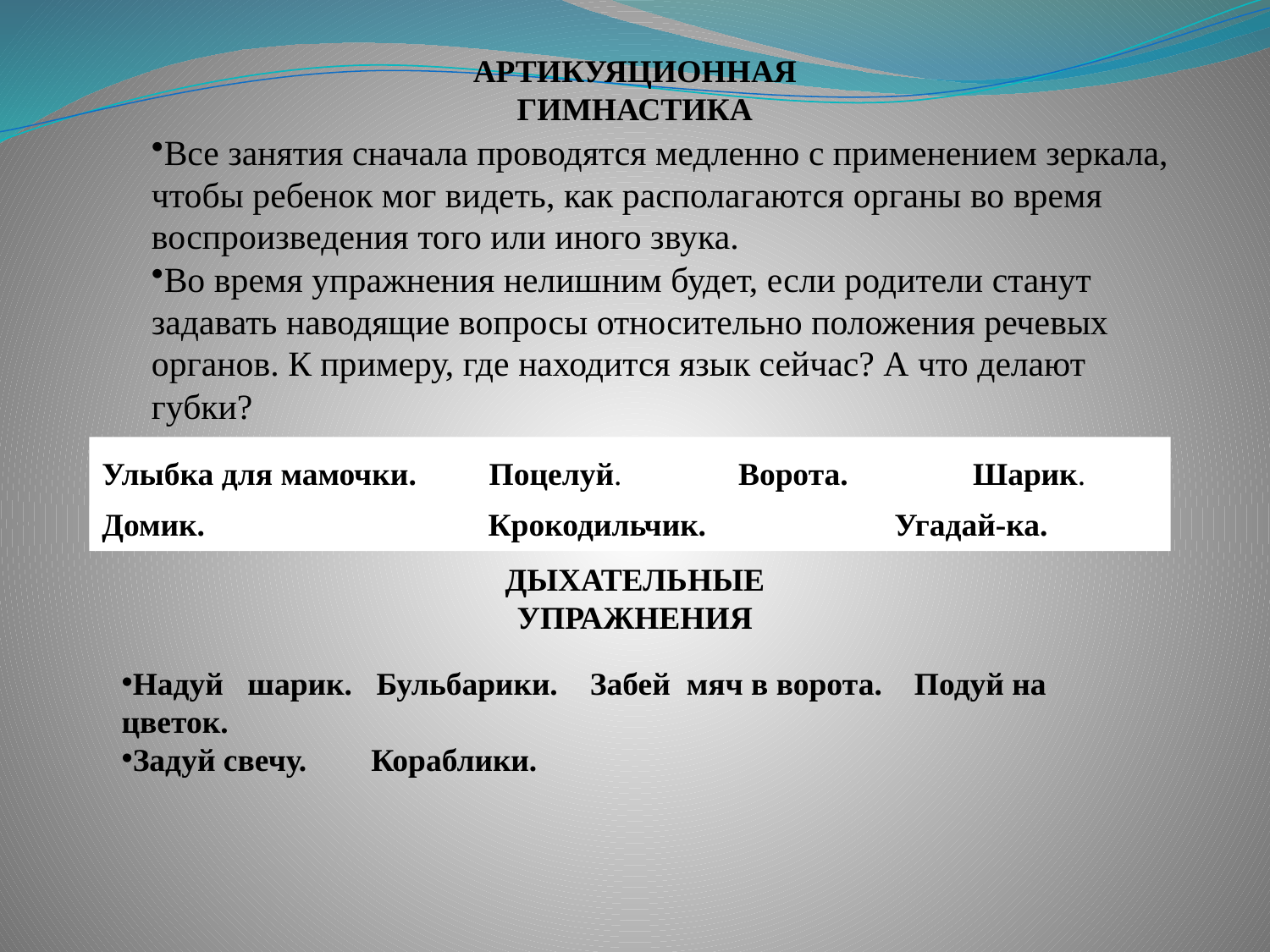

АРТИКУЯЦИОННАЯ ГИМНАСТИКА
Все занятия сначала проводятся медленно с применением зеркала, чтобы ребенок мог видеть, как располагаются органы во время воспроизведения того или иного звука.
Во время упражнения нелишним будет, если родители станут задавать наводящие вопросы относительно положения речевых органов. К примеру, где находится язык сейчас? А что делают губки?
Улыбка для мамочки.         Поцелуй.           Ворота.            Шарик.
Домик.                           Крокодильчик.                  Угадай-ка.
ДЫХАТЕЛЬНЫЕ УПРАЖНЕНИЯ
Надуй   шарик.   Бульбарики.    Забей  мяч в ворота.    Подуй на цветок.
Задуй свечу.        Кораблики.